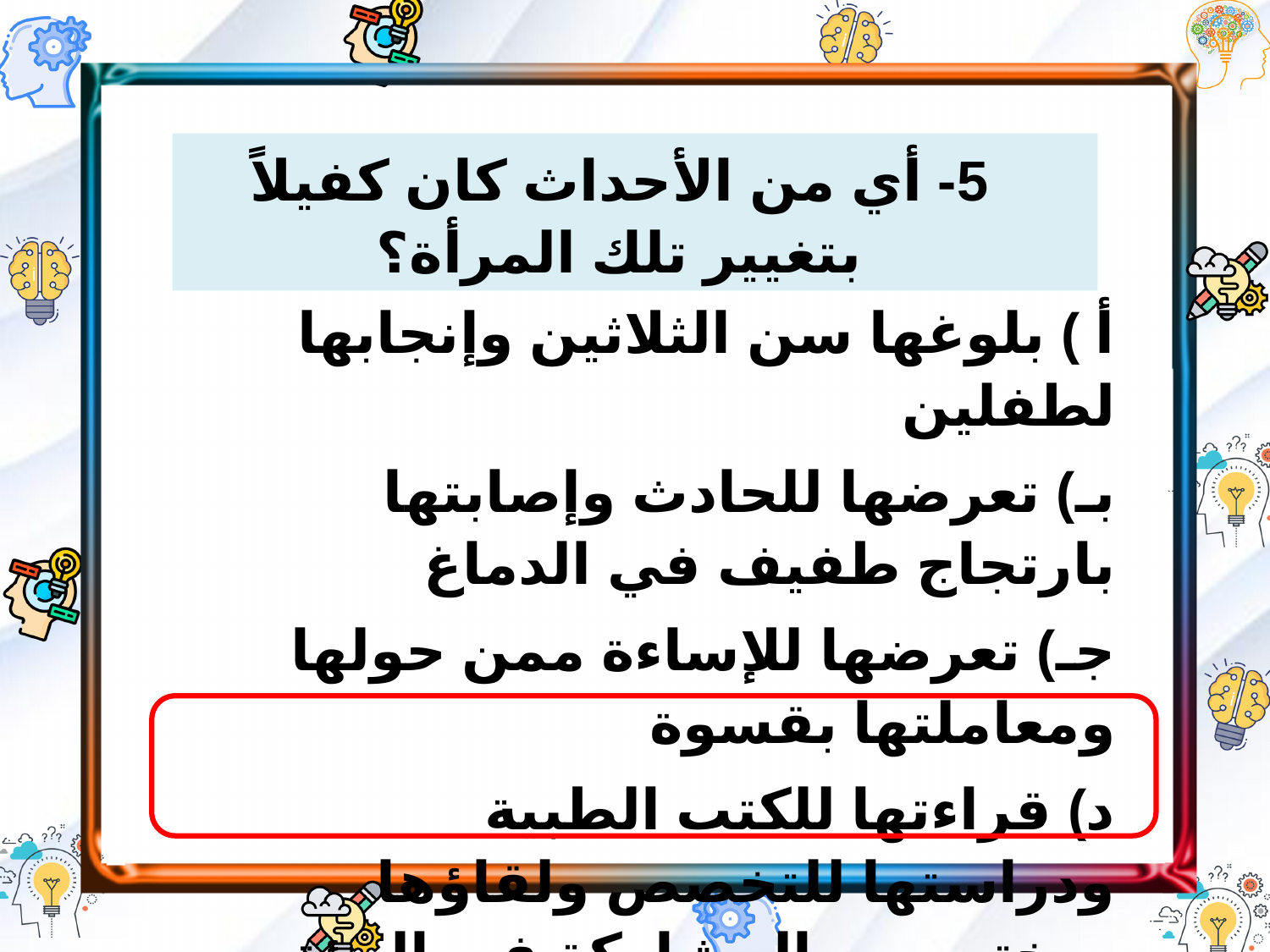

5- أي من الأحداث كان كفيلاً بتغيير تلك المرأة؟
أ ) بلوغها سن الثلاثين وإنجابها لطفلين
بـ) تعرضها للحادث وإصابتها بارتجاج طفيف في الدماغ
جـ) تعرضها للإساءة ممن حولها ومعاملتها بقسوة
د) قراءتها للكتب الطبية ودراستها للتخصص ولقاؤها بمختصين والمشاركة في المؤتمر الطبي.